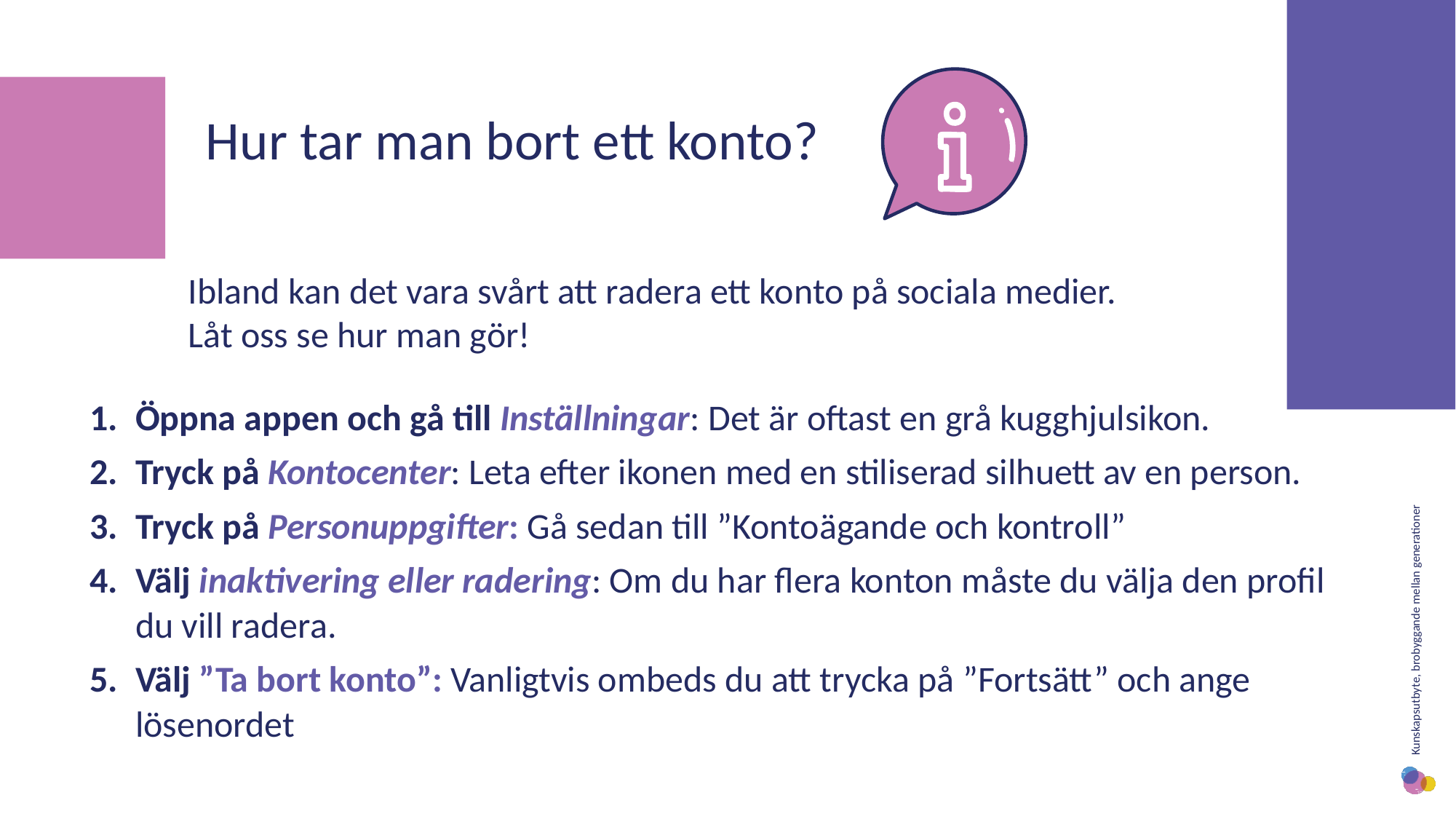

Hur tar man bort ett konto?
Ibland kan det vara svårt att radera ett konto på sociala medier.
Låt oss se hur man gör!
Öppna appen och gå till Inställningar: Det är oftast en grå kugghjulsikon.
Tryck på Kontocenter: Leta efter ikonen med en stiliserad silhuett av en person.
Tryck på Personuppgifter: Gå sedan till ”Kontoägande och kontroll”
Välj inaktivering eller radering: Om du har flera konton måste du välja den profil du vill radera.
Välj ”Ta bort konto”: Vanligtvis ombeds du att trycka på ”Fortsätt” och ange lösenordet